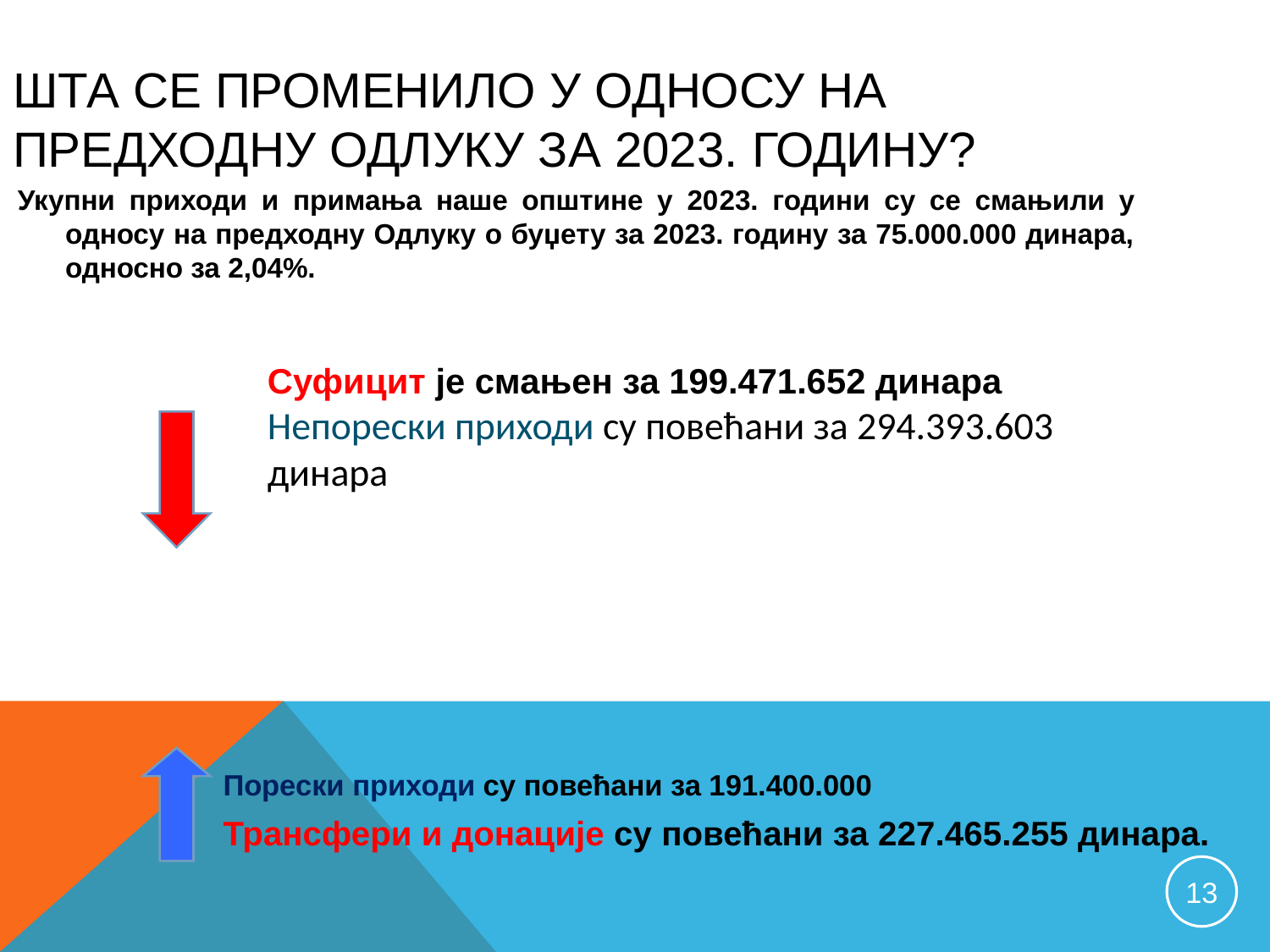

Шта се променило у односу на предходну одлуку за 2023. годину?
Укупни приходи и примања наше општине у 2023. години су се смањили у односу на предходну Одлуку о буџету за 2023. годину за 75.000.000 динара, односно за 2,04%.

Суфицит је смањен за 199.471.652 динара
Непорески приходи су повећани за 294.393.603 динара

Порески приходи су повећани за 191.400.000
Трансфери и донације су повећани за 227.465.255 динара.

13